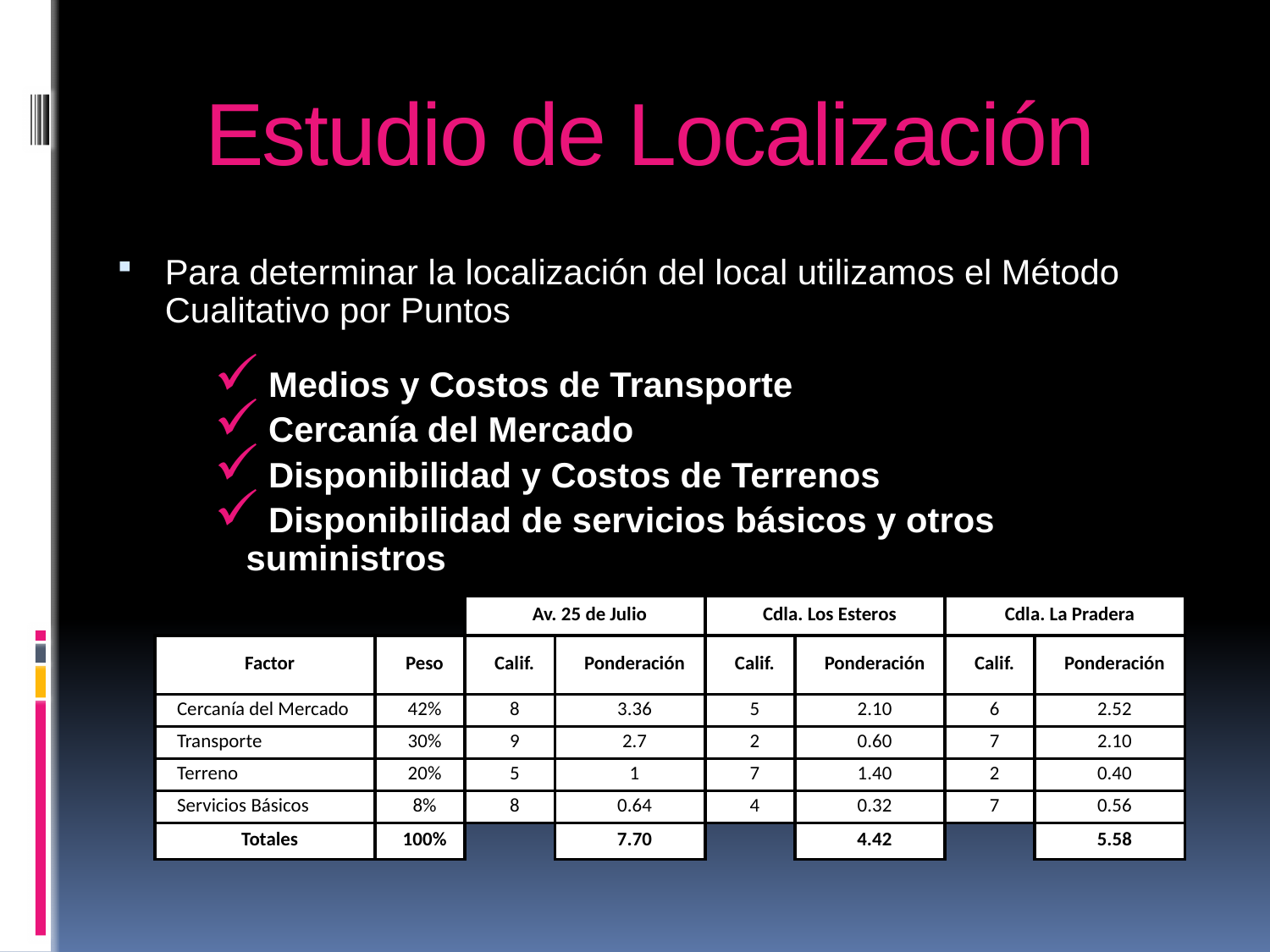

# Estudio de Localización
Para determinar la localización del local utilizamos el Método Cualitativo por Puntos

 Medios y Costos de Transporte
 Cercanía del Mercado
 Disponibilidad y Costos de Terrenos
 Disponibilidad de servicios básicos y otros suministros
|  |  | Av. 25 de Julio |  | Cdla. Los Esteros |  | Cdla. La Pradera |  |
| --- | --- | --- | --- | --- | --- | --- | --- |
| Factor | Peso | Calif. | Ponderación | Calif. | Ponderación | Calif. | Ponderación |
| Cercanía del Mercado | 42% | 8 | 3.36 | 5 | 2.10 | 6 | 2.52 |
| Transporte | 30% | 9 | 2.7 | 2 | 0.60 | 7 | 2.10 |
| Terreno | 20% | 5 | 1 | 7 | 1.40 | 2 | 0.40 |
| Servicios Básicos | 8% | 8 | 0.64 | 4 | 0.32 | 7 | 0.56 |
| Totales | 100% |  | 7.70 |  | 4.42 |  | 5.58 |